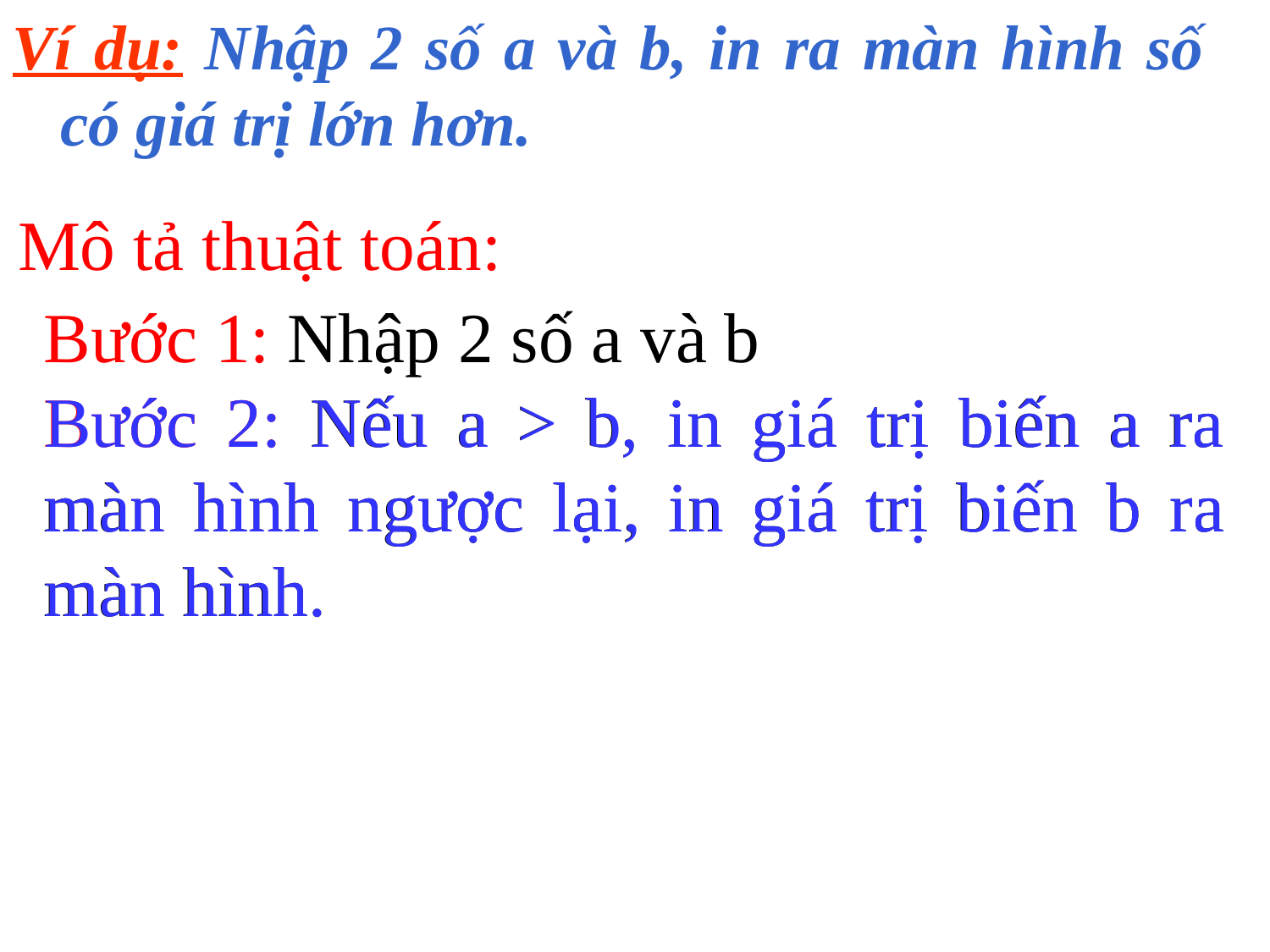

Ví dụ: Nhập 2 số a và b, in ra màn hình số có giá trị lớn hơn.
Mô tả thuật toán:
Bước 1: Nhập 2 số a và b
Bước 2: Nếu a > b, in giá trị biến a ra màn hình ngược lại, in giá trị biến b ra màn hình.
Bước 2: Nếu a > b, in giá trị biến a ra màn hình ngược lại, in giá trị biến b ra màn hình.